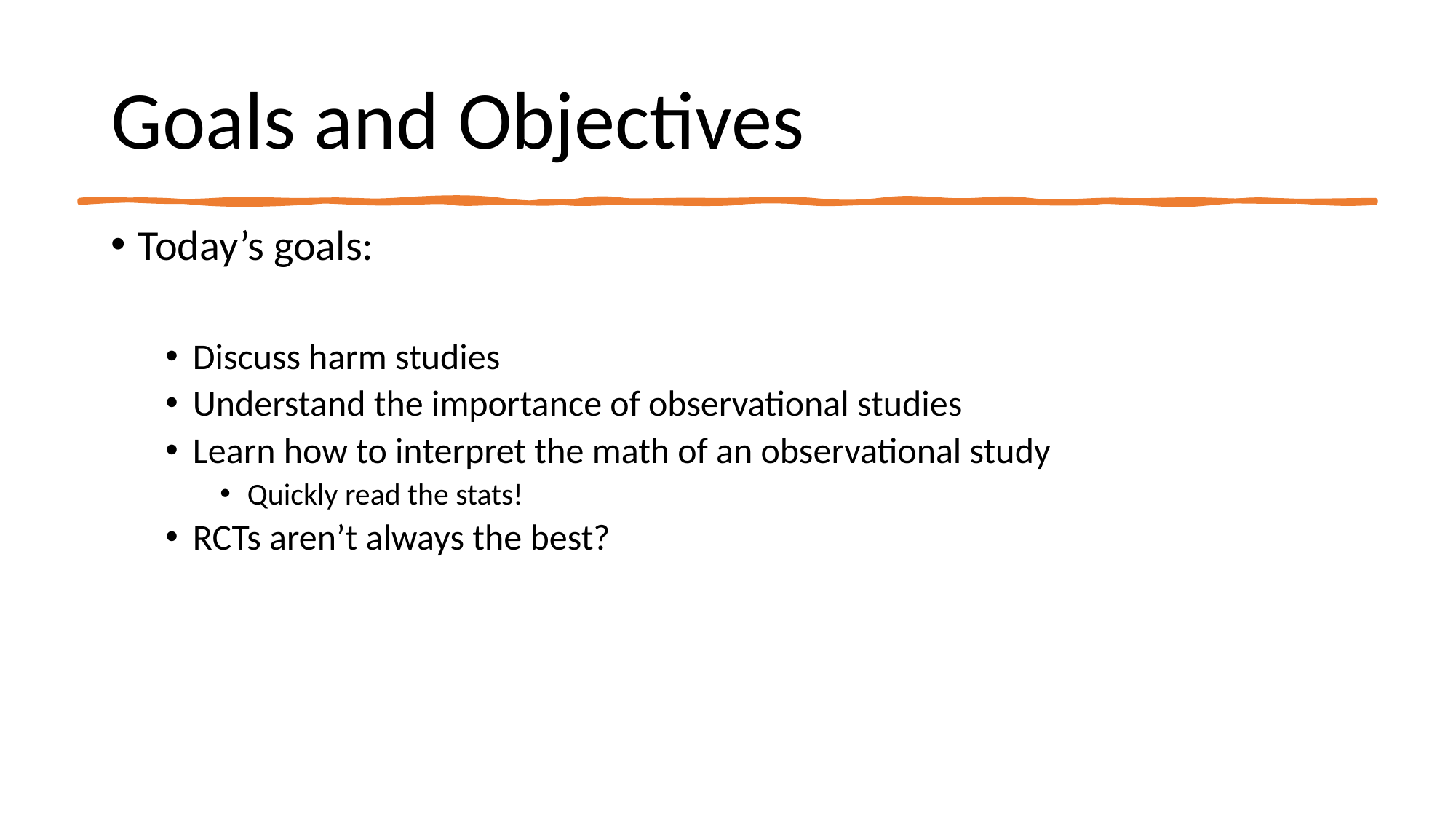

# Goals and Objectives

Today’s goals:

Discuss harm studies
Understand the importance of observational studies
Learn how to interpret the math of an observational study
Quickly read the stats!
RCTs aren’t always the best?